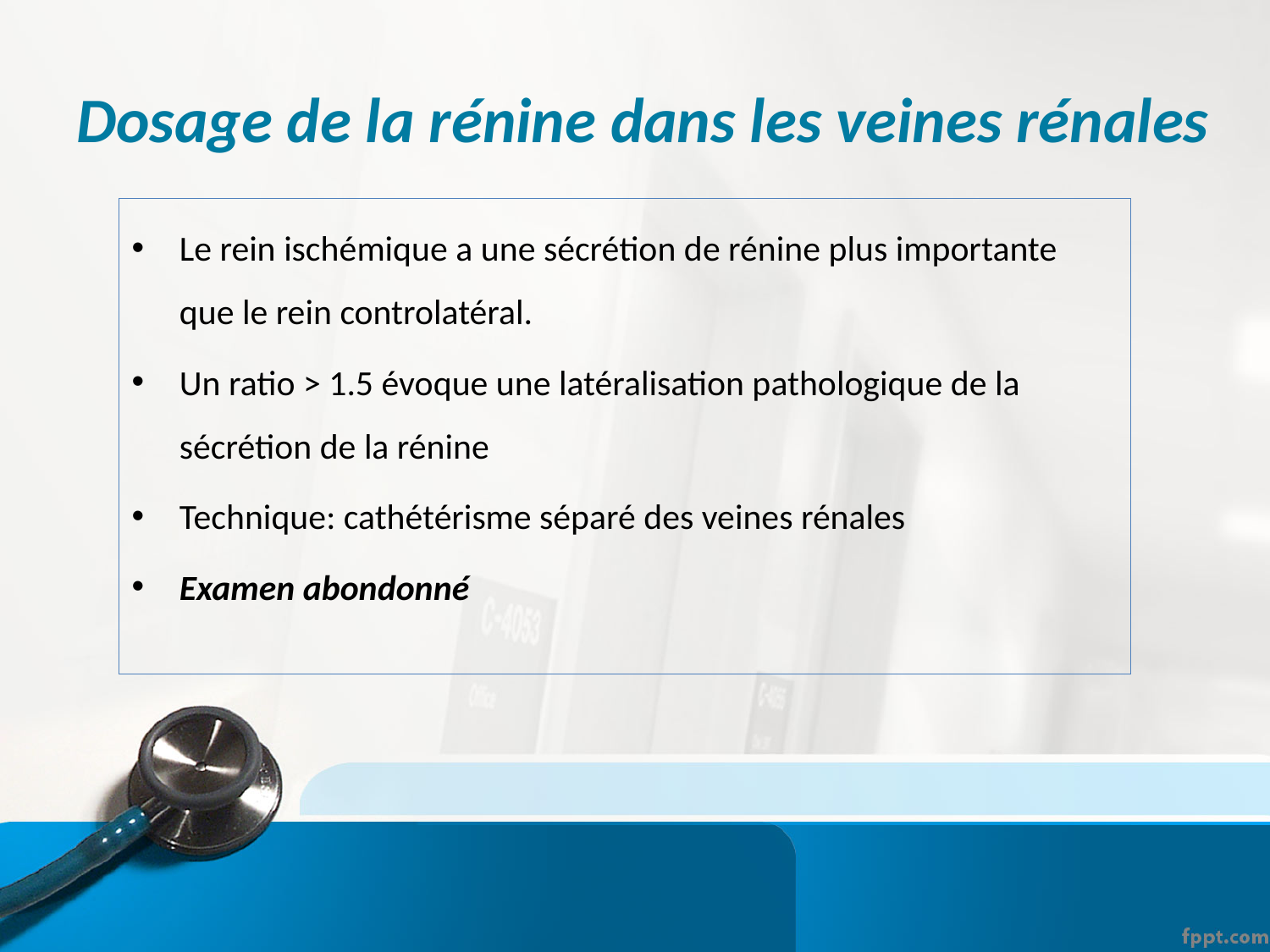

# Dosage de la rénine dans les veines rénales
Le rein ischémique a une sécrétion de rénine plus importante que le rein controlatéral.
Un ratio > 1.5 évoque une latéralisation pathologique de la sécrétion de la rénine
Technique: cathétérisme séparé des veines rénales
Examen abondonné